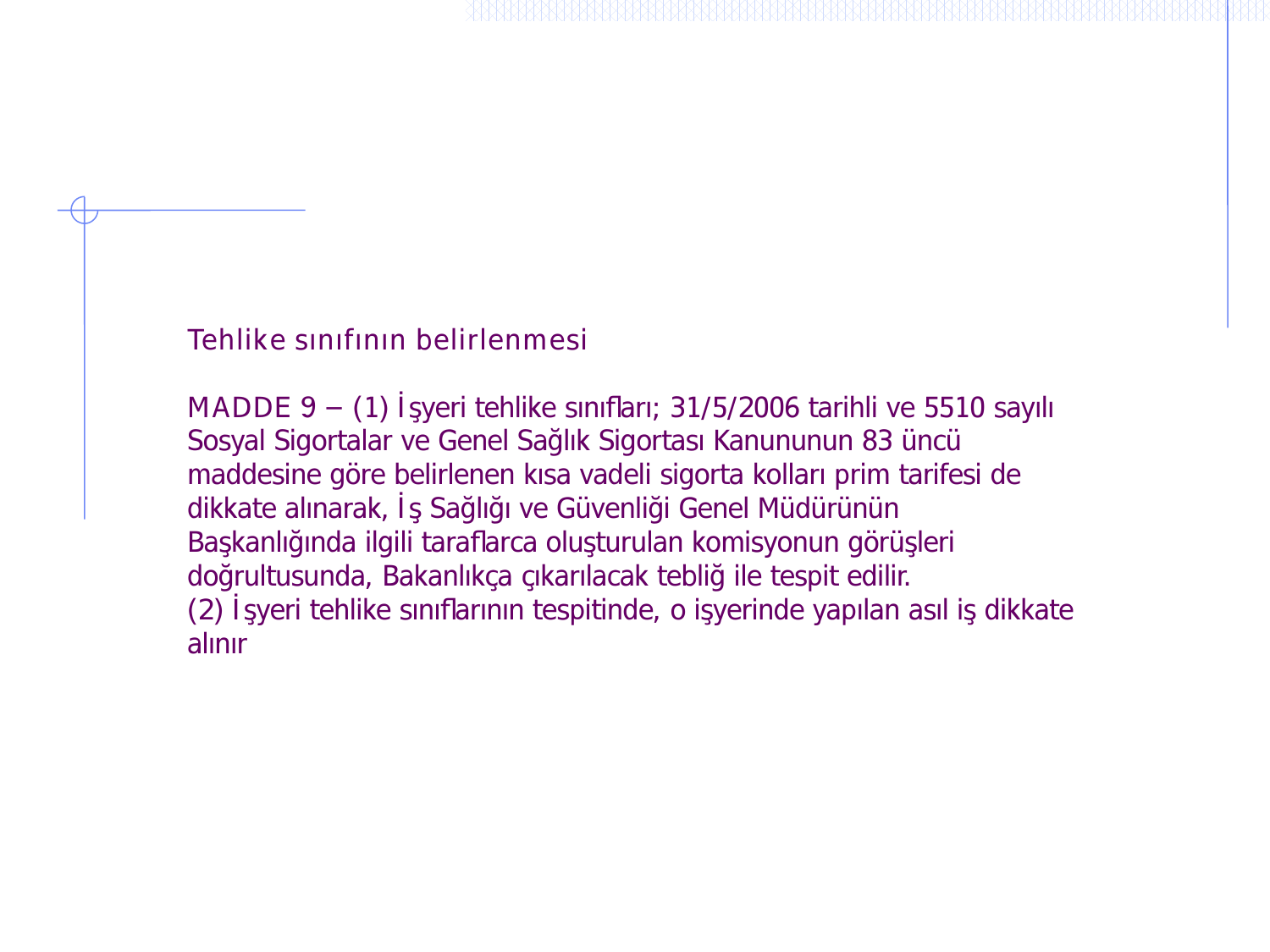

# Tehlike sınıfının belirlenmesi MADDE 9 – (1) İşyeri tehlike sınıfları; 31/5/2006 tarihli ve 5510 sayılı Sosyal Sigortalar ve Genel Sağlık Sigortası Kanununun 83 üncü maddesine göre belirlenen kısa vadeli sigorta kolları prim tarifesi de dikkate alınarak, İş Sağlığı ve Güvenliği Genel Müdürünün Başkanlığında ilgili taraflarca oluşturulan komisyonun görüşleri doğrultusunda, Bakanlıkça çıkarılacak tebliğ ile tespit edilir. (2) İşyeri tehlike sınıflarının tespitinde, o işyerinde yapılan asıl iş dikkate alınır